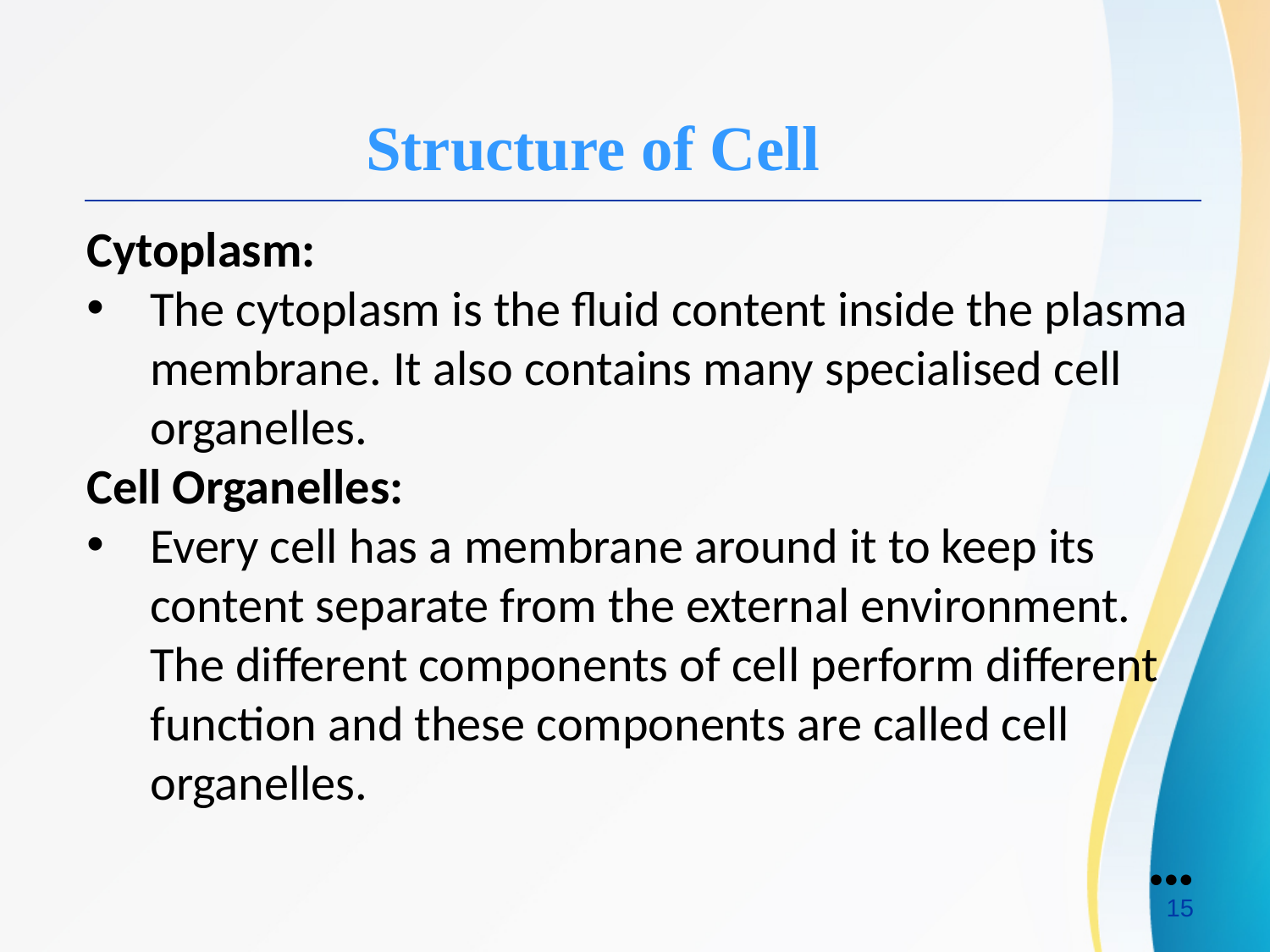

Structure of Cell
Cytoplasm:
The cytoplasm is the fluid content inside the plasma membrane. It also contains many specialised cell organelles.
Cell Organelles:
Every cell has a membrane around it to keep its content separate from the external environment. The different components of cell perform different function and these components are called cell organelles.
●●●
15